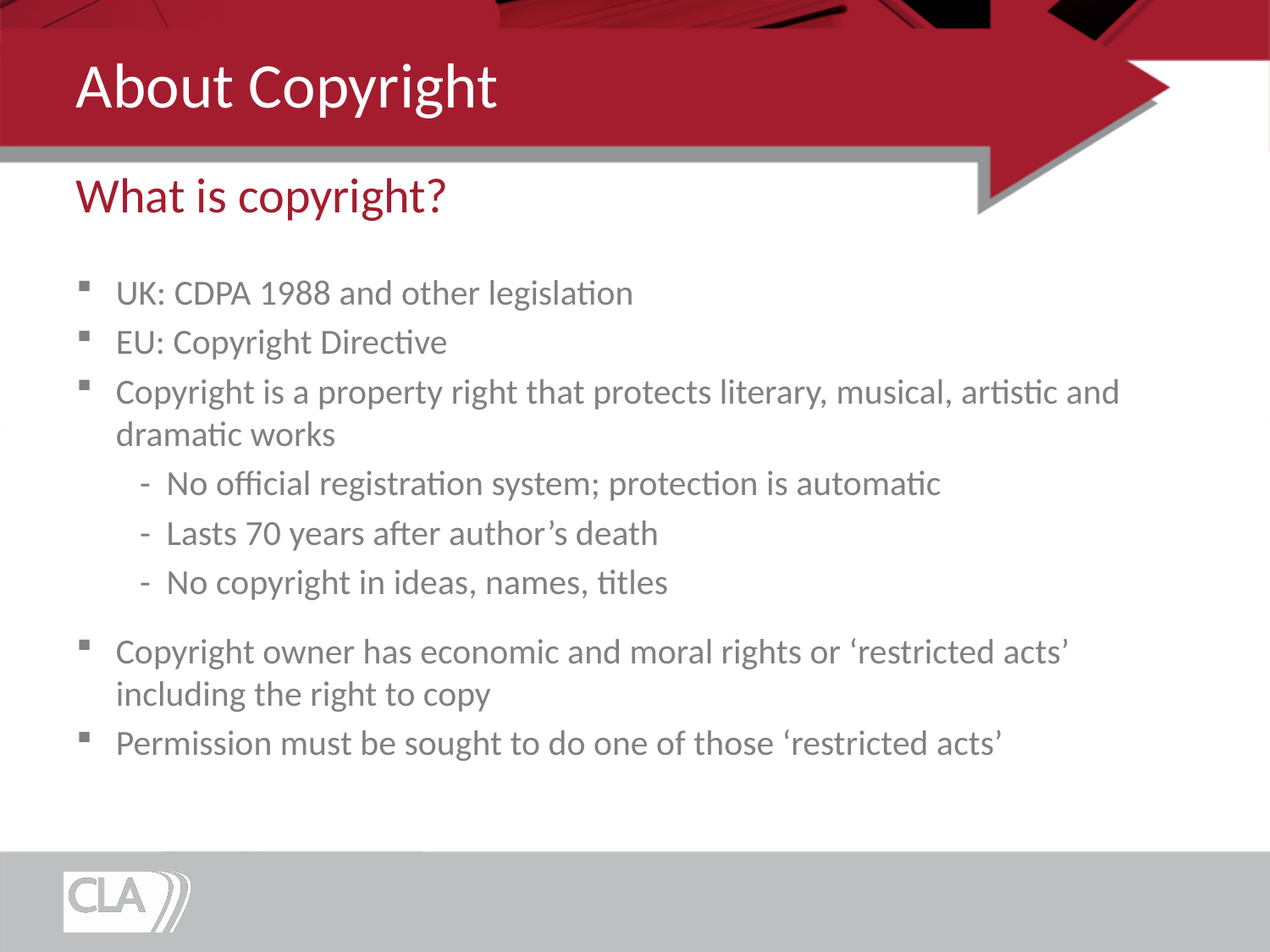

# About Copyright
What is copyright?
UK: CDPA 1988 and other legislation
EU: Copyright Directive
Copyright is a property right that protects literary, musical, artistic and dramatic works
-  No official registration system; protection is automatic
-  Lasts 70 years after author’s death
-  No copyright in ideas, names, titles

Copyright owner has economic and moral rights or ‘restricted acts’ including the right to copy
Permission must be sought to do one of those ‘restricted acts’